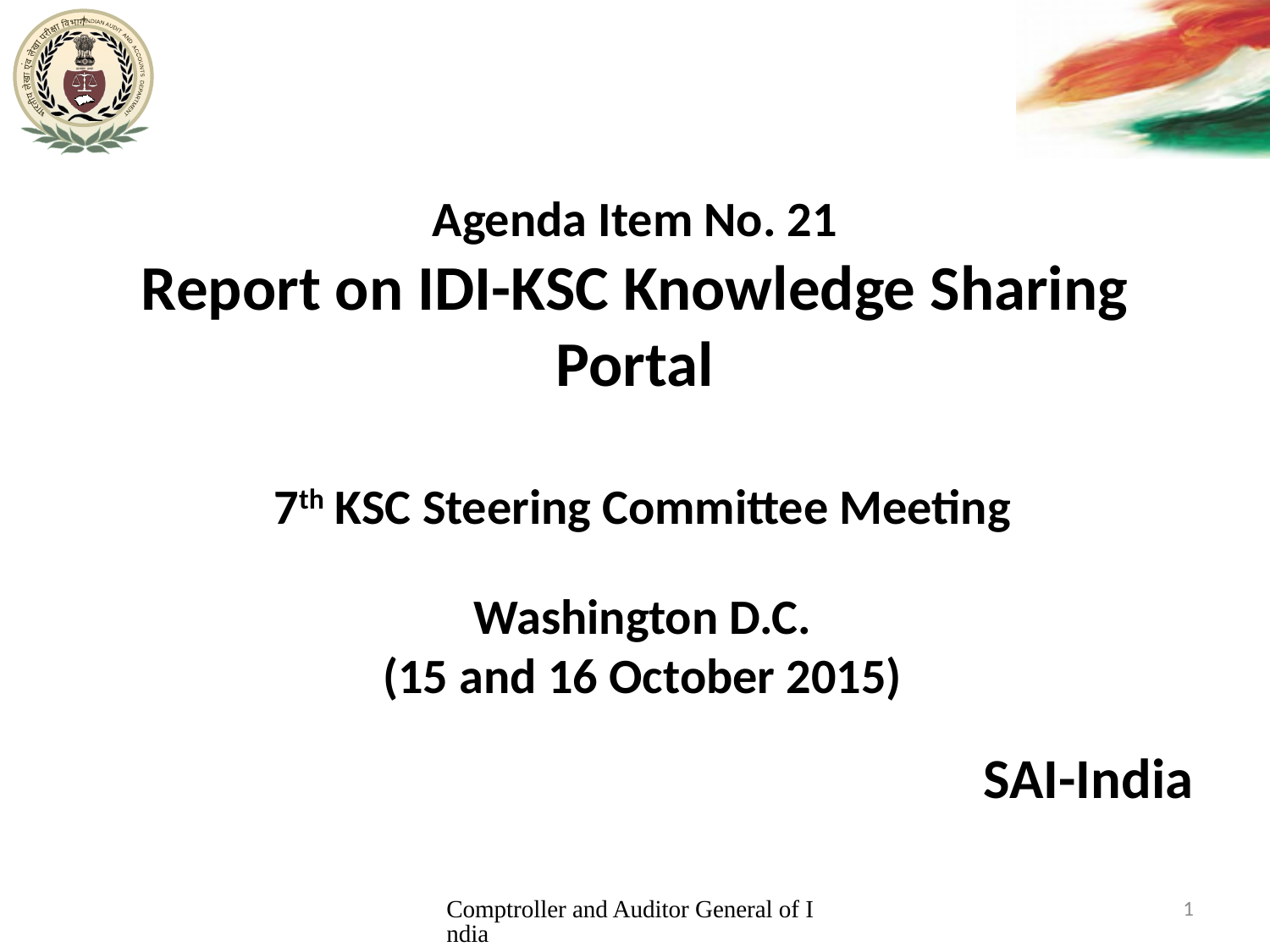

# Agenda Item No. 21 Report on IDI-KSC Knowledge Sharing Portal
7th KSC Steering Committee Meeting

Washington D.C.
(15 and 16 October 2015)
SAI-India
Comptroller and Auditor General of India
1